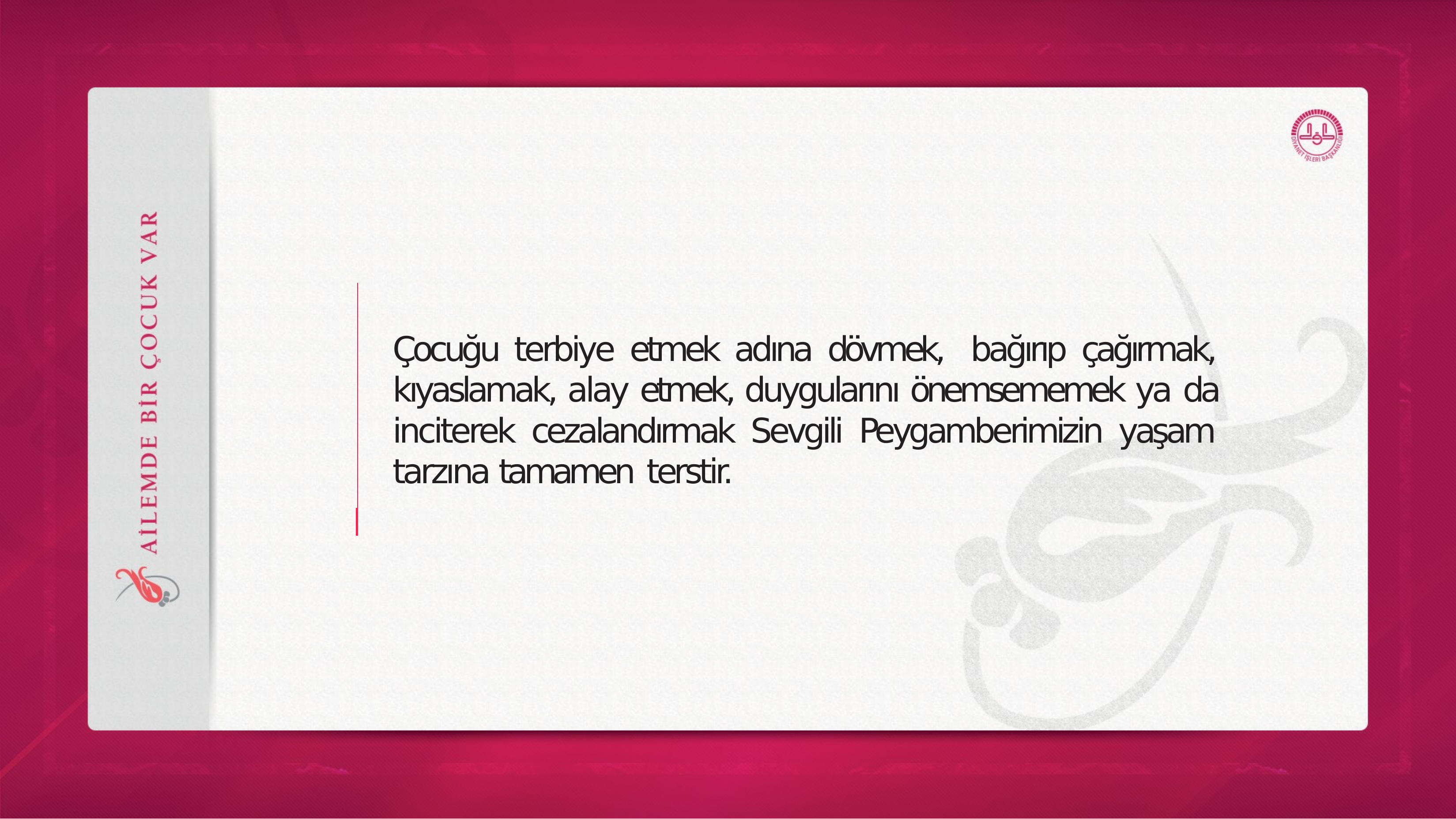

# Çocuğu terbiye etmek adına dövmek,  bağırıp çağırmak,  kıyaslamak, alay etmek, duygularını önemsememek ya da  inciterek cezalandırmak Sevgili Peygamberimizin yaşam  tarzına tamamen terstir.